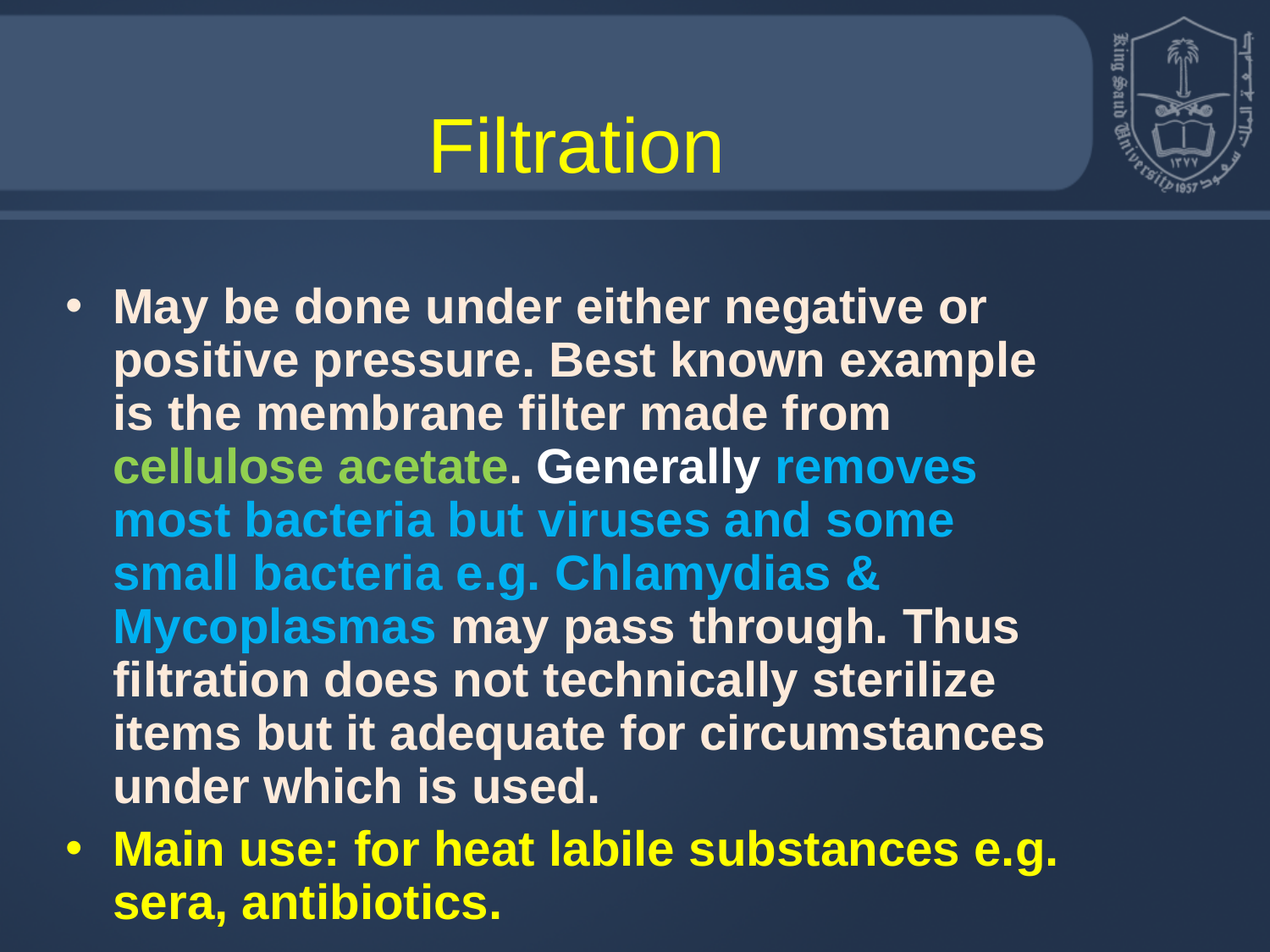

# Filtration
May be done under either negative or positive pressure. Best known example is the membrane filter made from cellulose acetate. Generally removes most bacteria but viruses and some small bacteria e.g. Chlamydias & Mycoplasmas may pass through. Thus filtration does not technically sterilize items but it adequate for circumstances under which is used.
Main use: for heat labile substances e.g. sera, antibiotics.